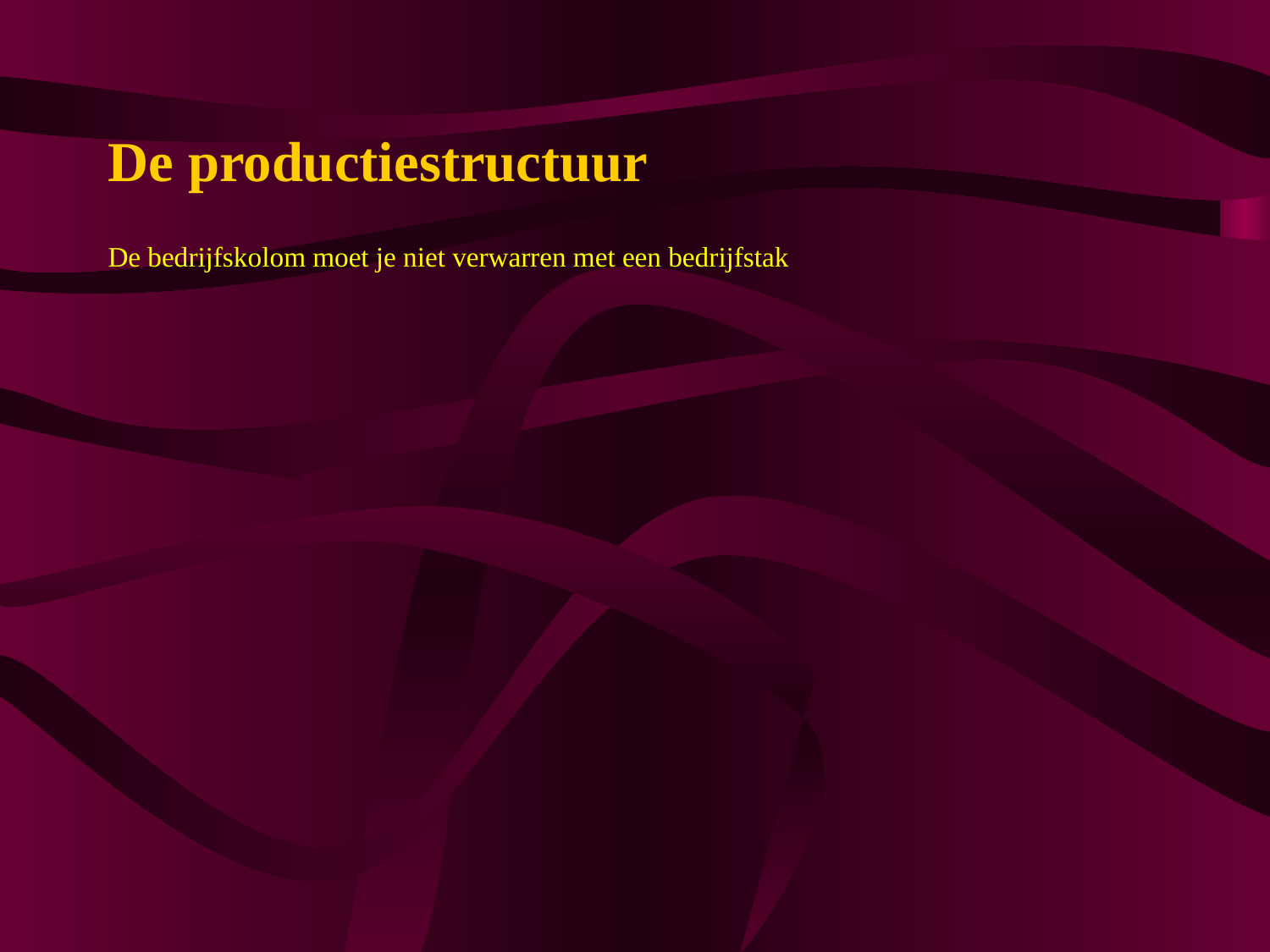

# De productiestructuur
De bedrijfskolom moet je niet verwarren met een bedrijfstak